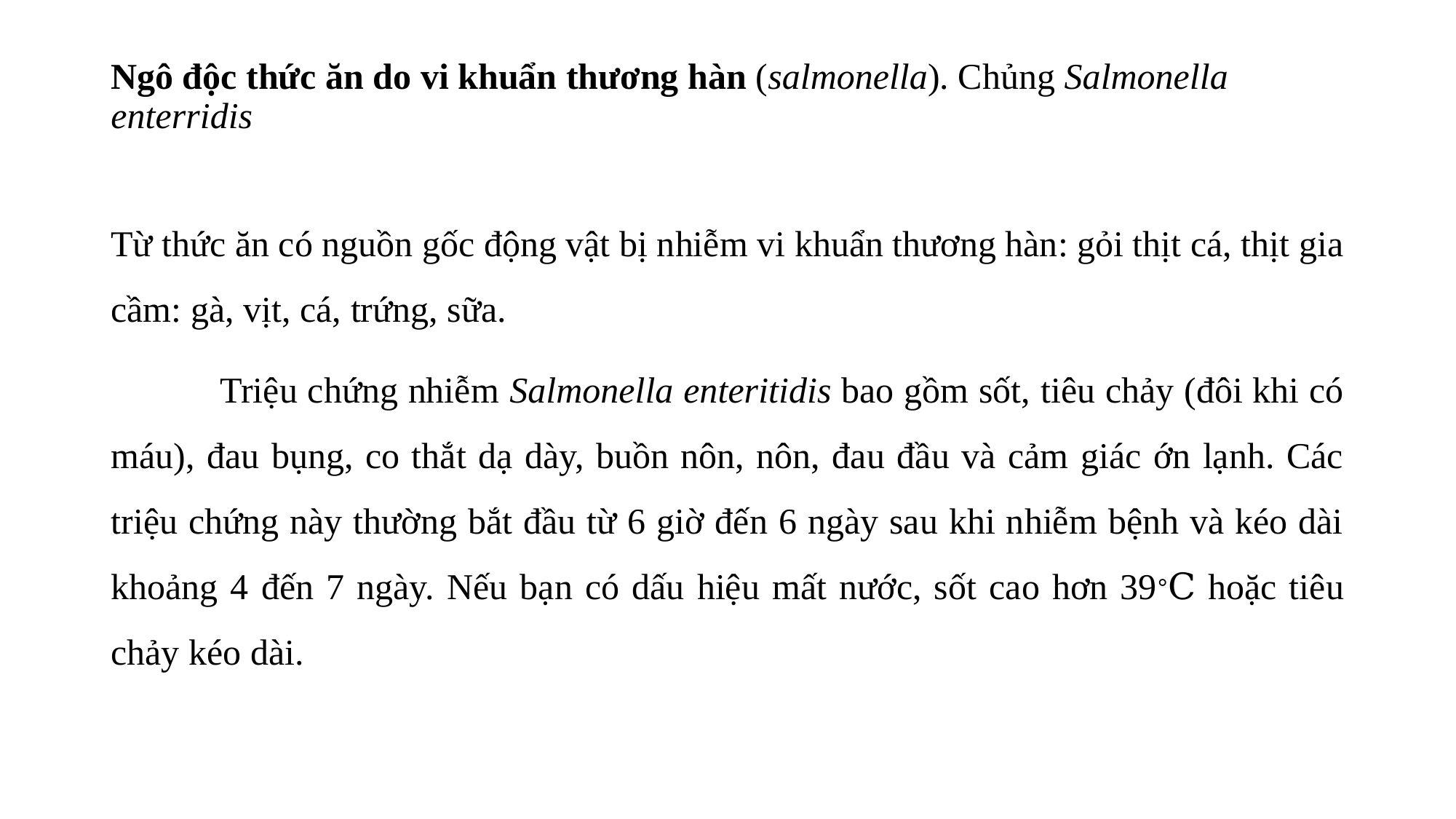

# Ngô độc thức ăn do vi khuẩn thương hàn (salmonella). Chủng Salmonella enterridis
Từ thức ăn có nguồn gốc động vật bị nhiễm vi khuẩn thương hàn: gỏi thịt cá, thịt gia cầm: gà, vịt, cá, trứng, sữa.
	Triệu chứng nhiễm Salmonella enteritidis bao gồm sốt, tiêu chảy (đôi khi có máu), đau bụng, co thắt dạ dày, buồn nôn, nôn, đau đầu và cảm giác ớn lạnh. Các triệu chứng này thường bắt đầu từ 6 giờ đến 6 ngày sau khi nhiễm bệnh và kéo dài khoảng 4 đến 7 ngày. Nếu bạn có dấu hiệu mất nước, sốt cao hơn 39∘C hoặc tiêu chảy kéo dài.